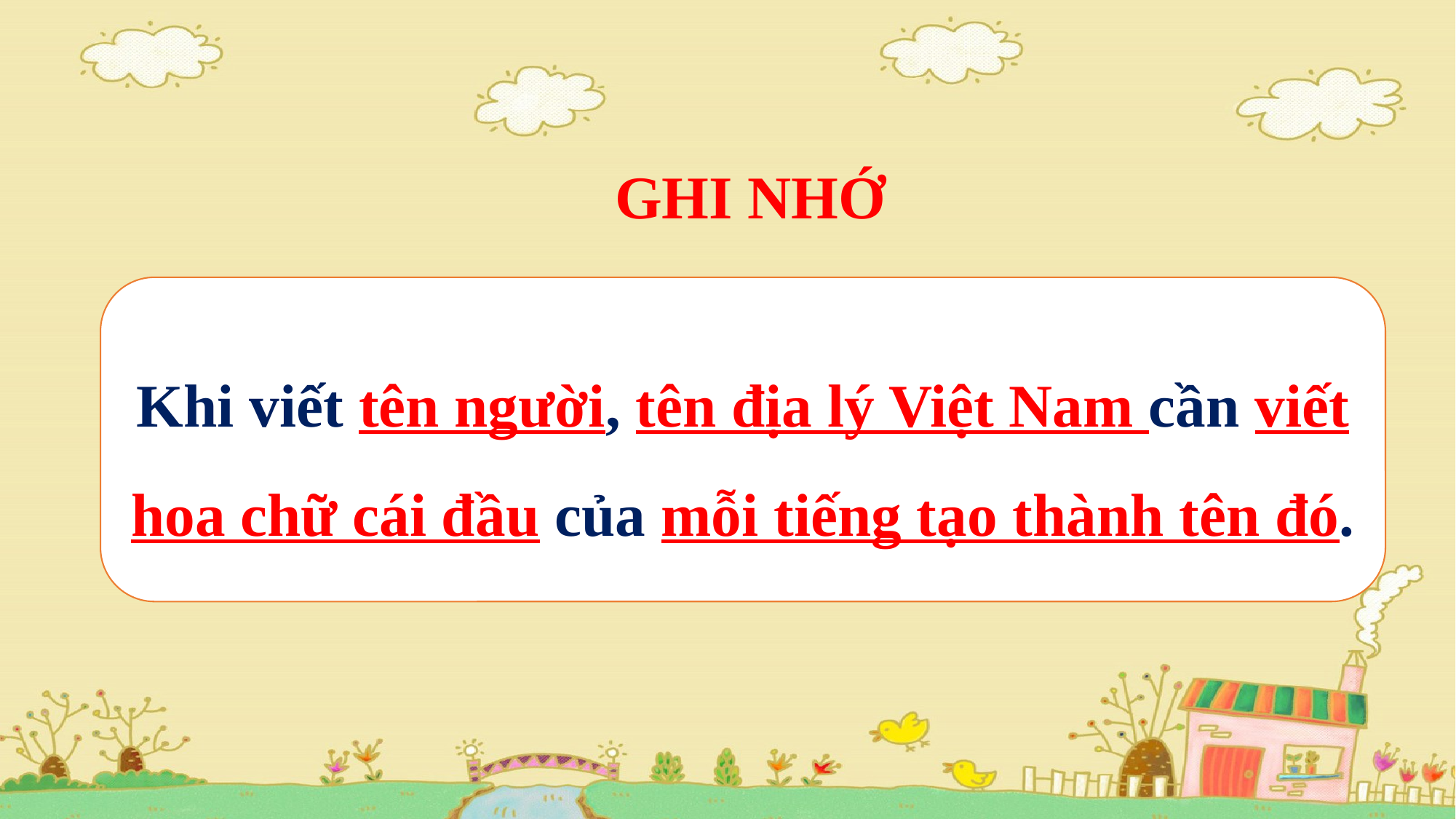

GHI NHỚ
Khi viết tên người, tên địa lý Việt Nam cần viết hoa chữ cái đầu của mỗi tiếng tạo thành tên đó.